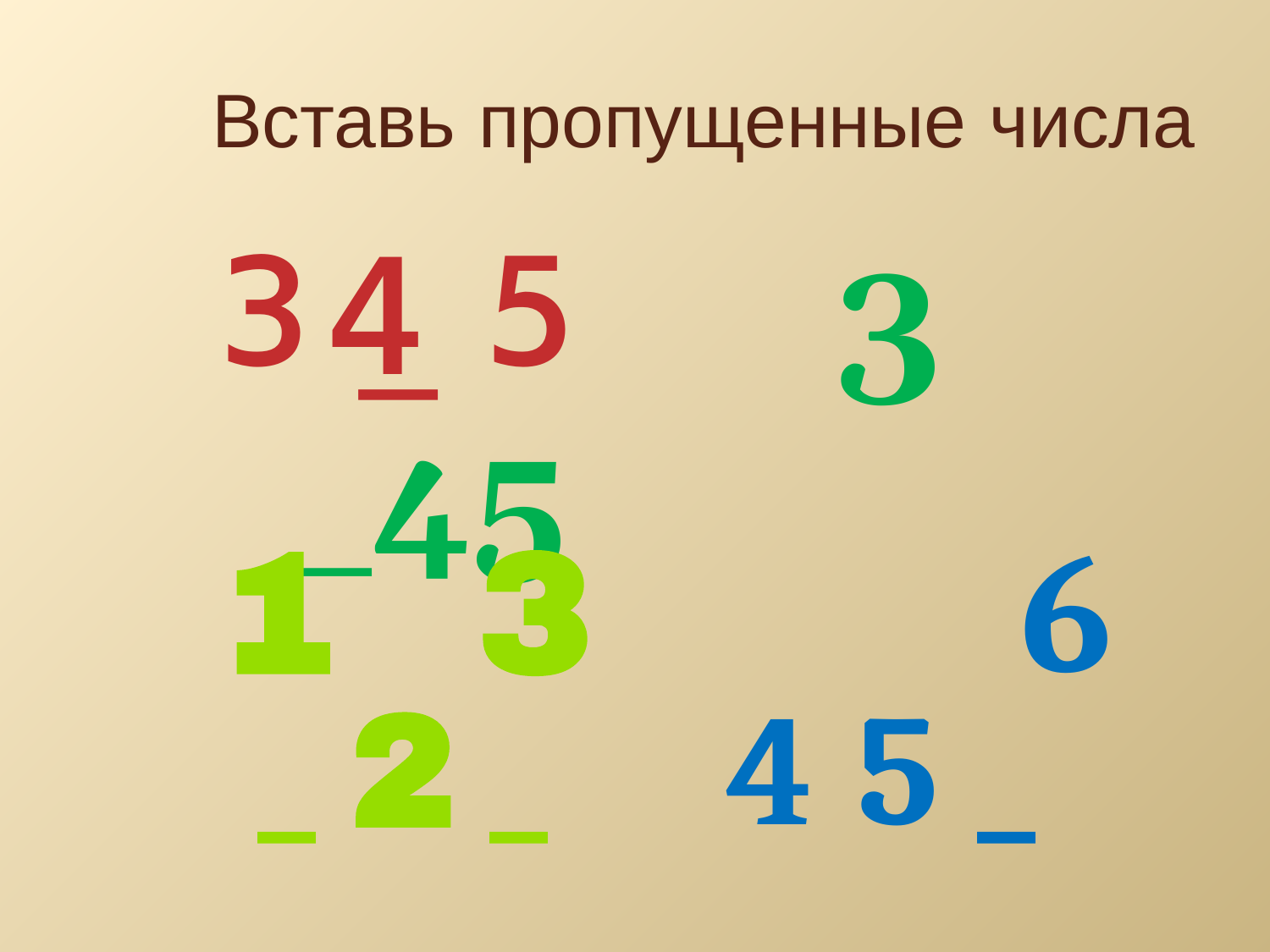

# Вставь пропущенные числа
3
4
3 _ 5        _45

 _ 2 _     4 5 _
1
3
6